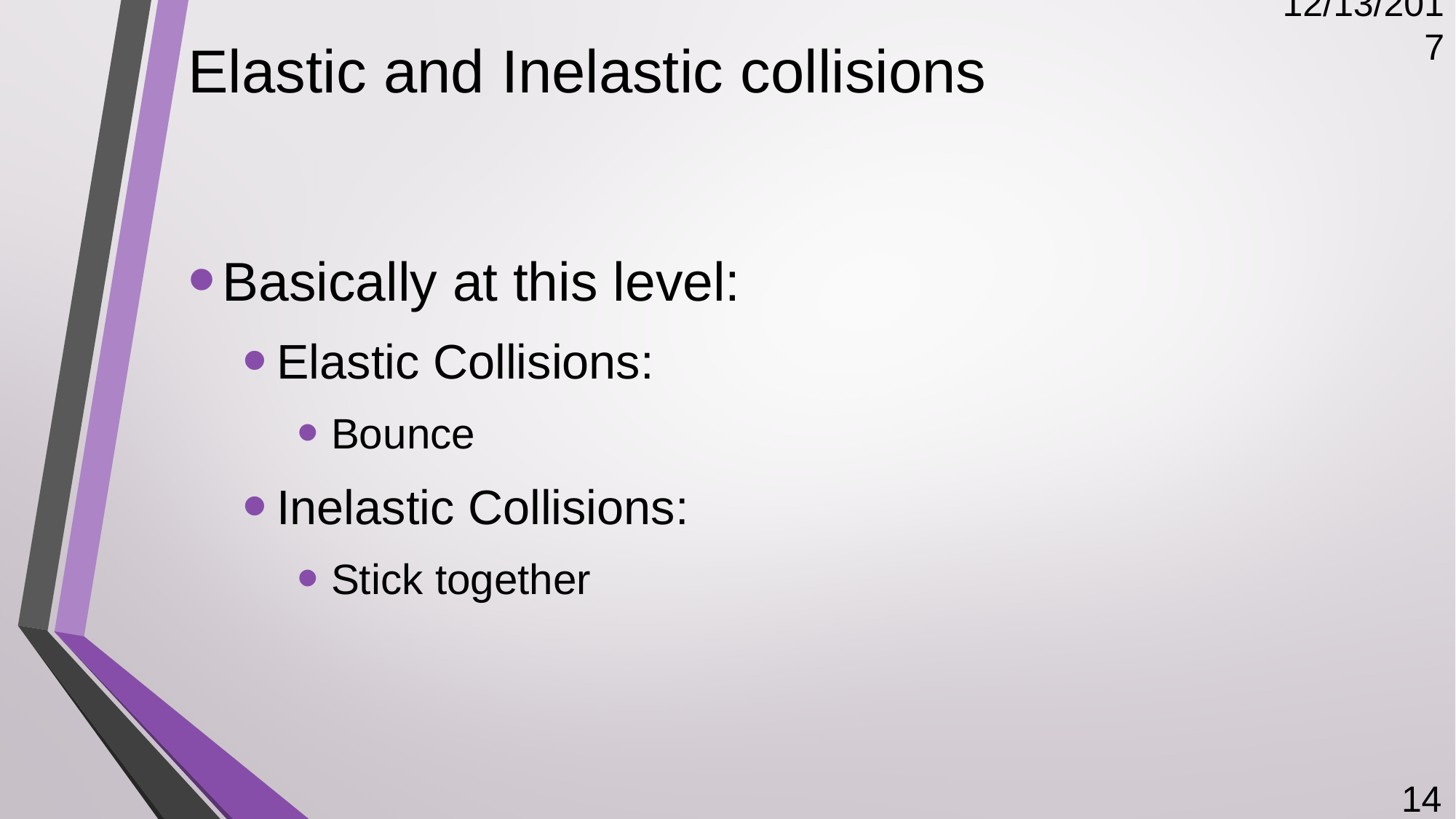

# Elastic and Inelastic collisions
12/13/2017
Basically at this level:
Elastic Collisions:
Bounce
Inelastic Collisions:
Stick together
14